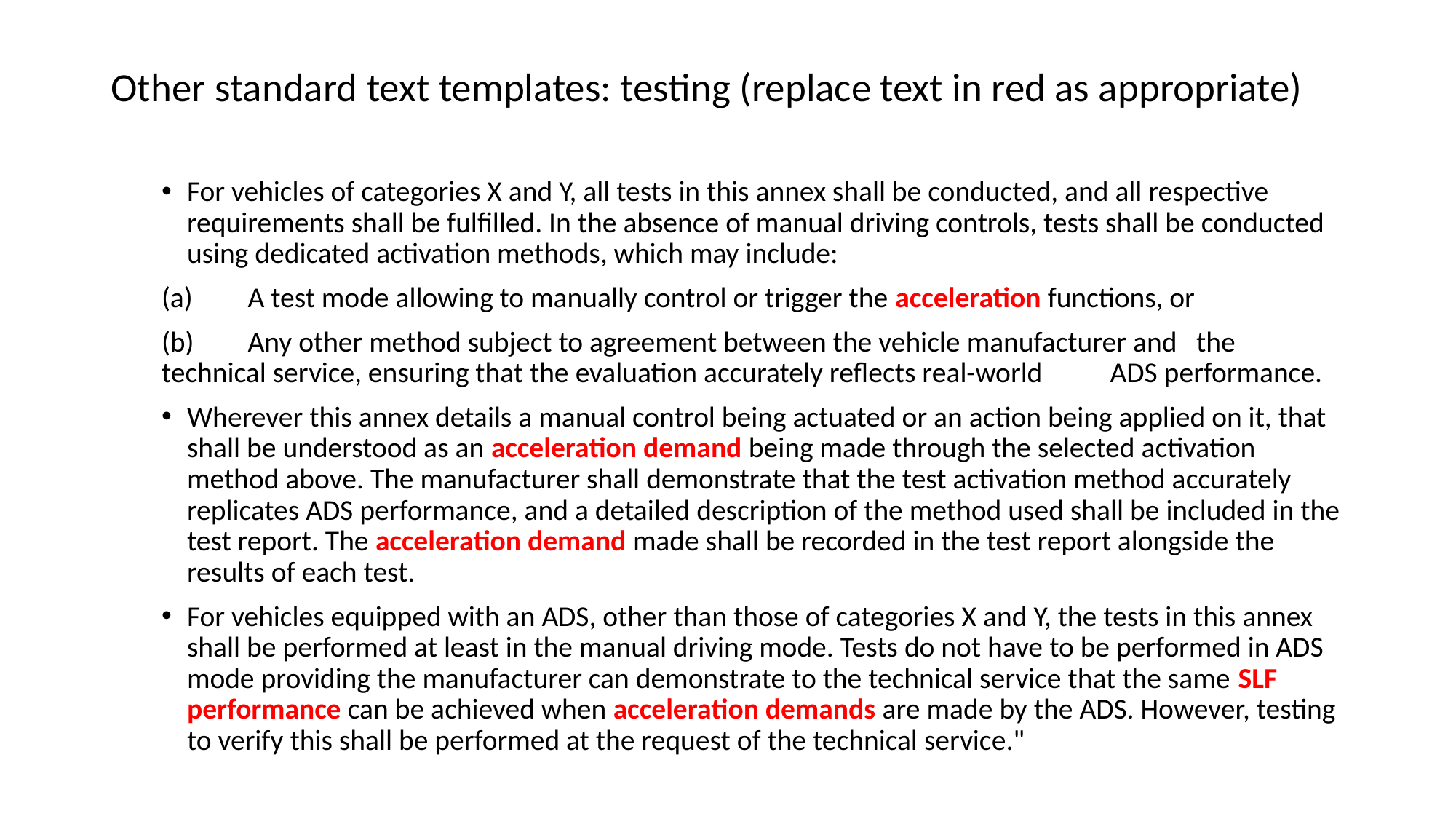

# Other standard text templates: testing (replace text in red as appropriate)
For vehicles of categories X and Y, all tests in this annex shall be conducted, and all respective requirements shall be fulfilled. In the absence of manual driving controls, tests shall be conducted using dedicated activation methods, which may include:
	(a)	A test mode allowing to manually control or trigger the acceleration functions, or
	(b)	Any other method subject to agreement between the vehicle manufacturer and 		the technical service, ensuring that the evaluation accurately reflects real-world 		ADS performance.
Wherever this annex details a manual control being actuated or an action being applied on it, that shall be understood as an acceleration demand being made through the selected activation method above. The manufacturer shall demonstrate that the test activation method accurately replicates ADS performance, and a detailed description of the method used shall be included in the test report. The acceleration demand made shall be recorded in the test report alongside the results of each test.
For vehicles equipped with an ADS, other than those of categories X and Y, the tests in this annex shall be performed at least in the manual driving mode. Tests do not have to be performed in ADS mode providing the manufacturer can demonstrate to the technical service that the same SLF performance can be achieved when acceleration demands are made by the ADS. However, testing to verify this shall be performed at the request of the technical service."